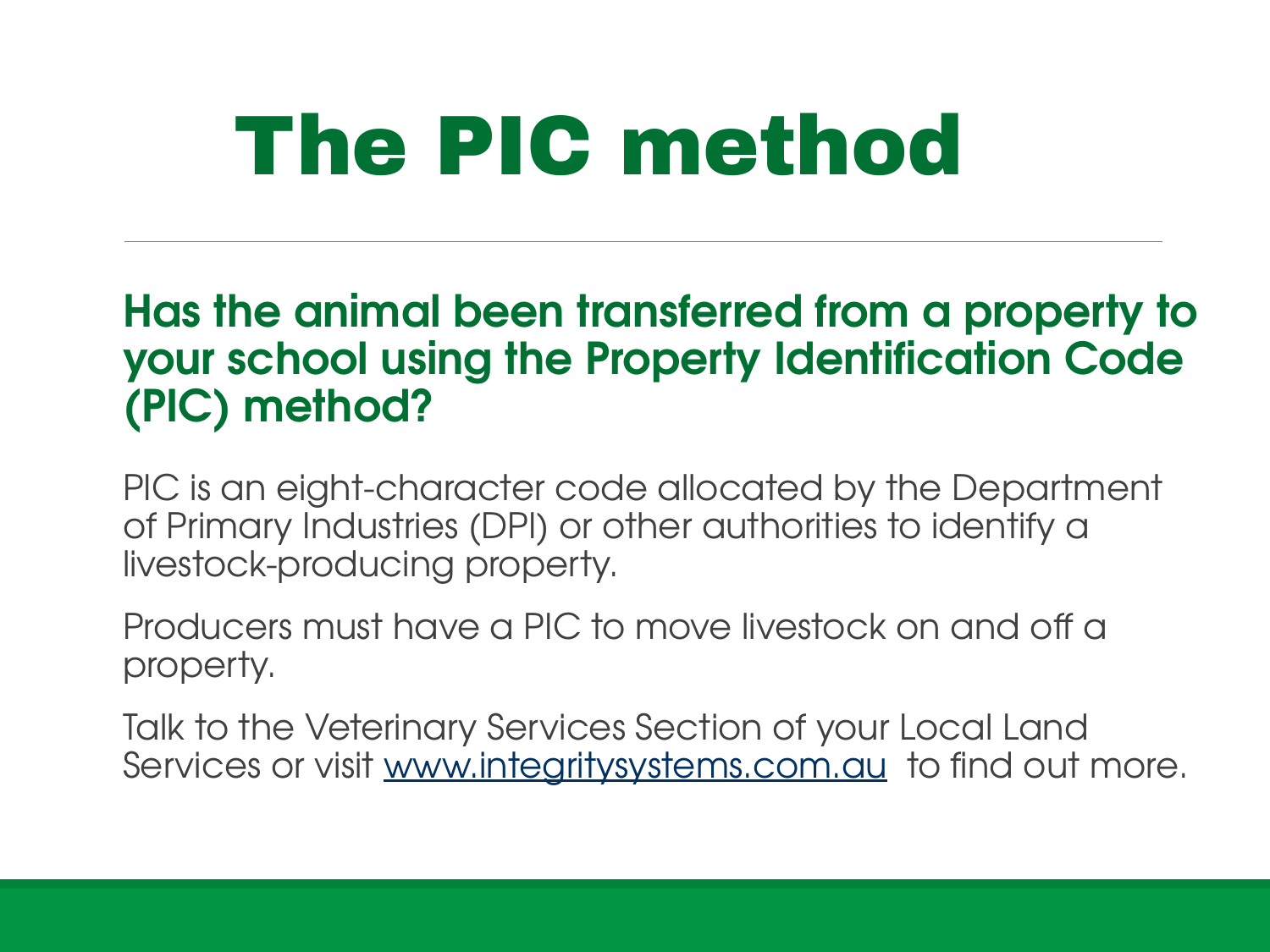

# The PIC method
Has the animal been transferred from a property to your school using the Property Identification Code (PIC) method?
PIC is an eight-character code allocated by the Department of Primary Industries (DPI) or other authorities to identify a livestock-producing property.
Producers must have a PIC to move livestock on and off a property.
Talk to the Veterinary Services Section of your Local Land Services or visit www.integritysystems.com.au  to find out more.